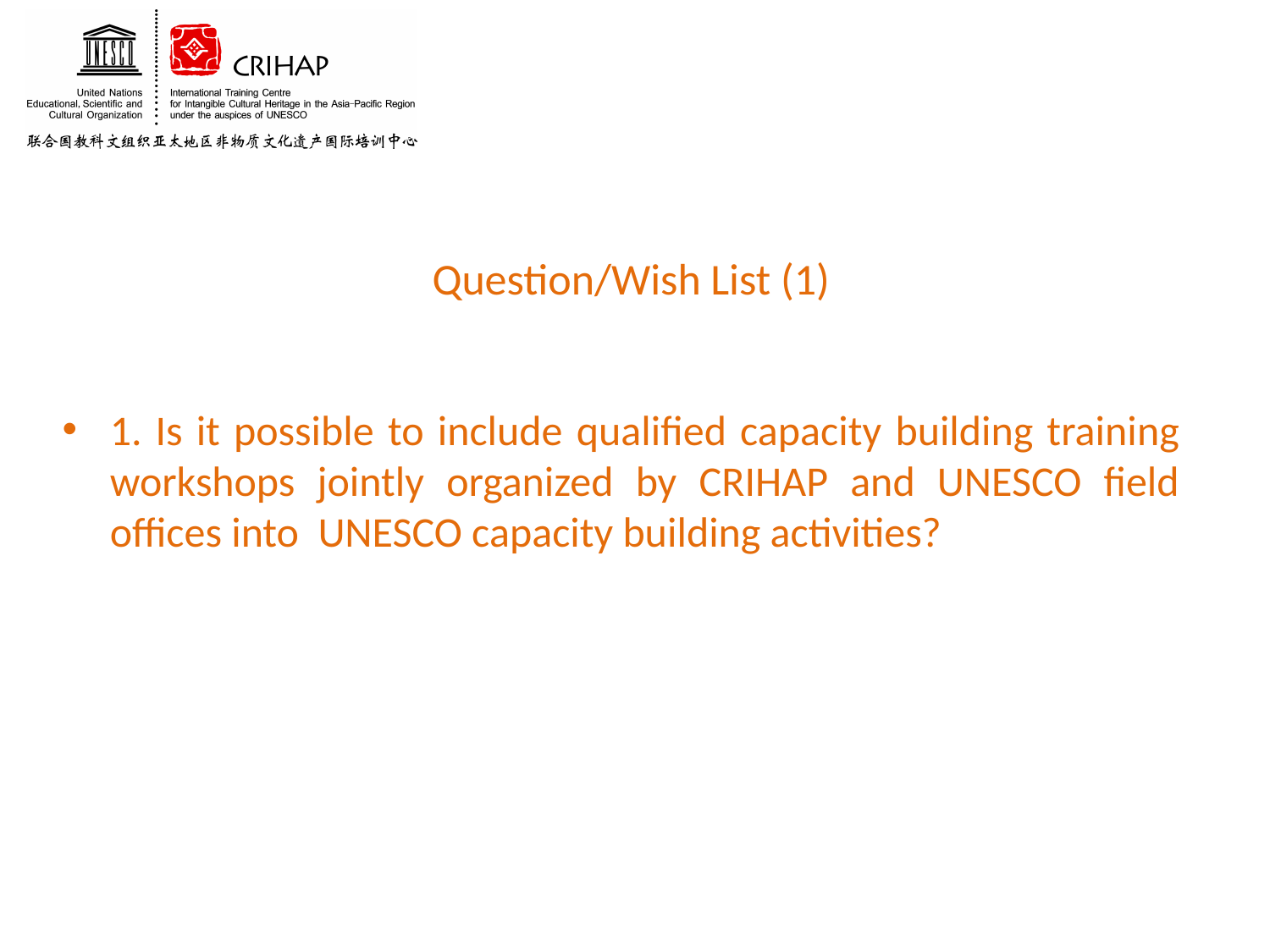

# Question/Wish List (1)
1. Is it possible to include qualified capacity building training workshops jointly organized by CRIHAP and UNESCO field offices into  UNESCO capacity building activities?